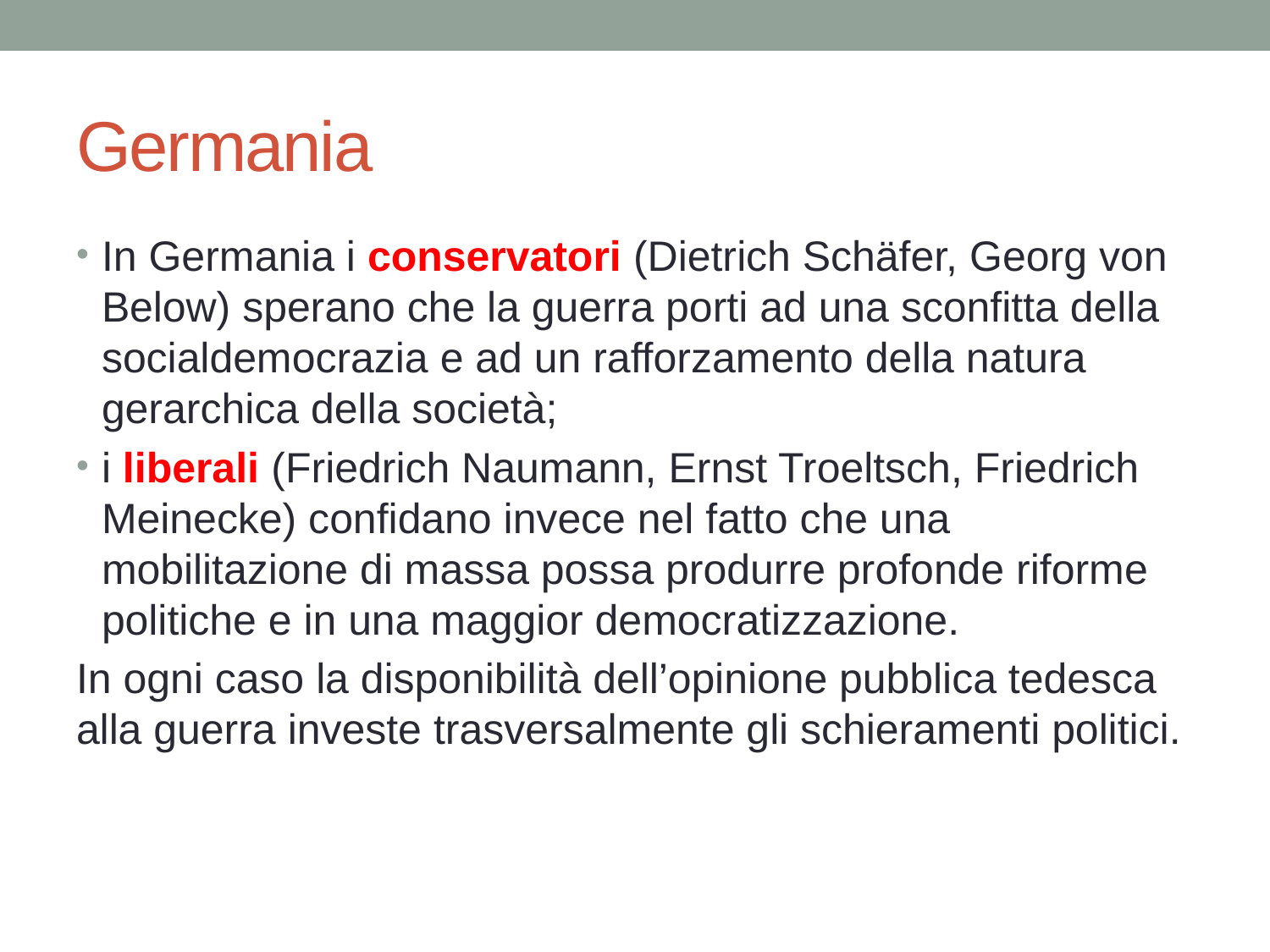

# Germania
In Germania i conservatori (Dietrich Schäfer, Georg von Below) sperano che la guerra porti ad una sconfitta della socialdemocrazia e ad un rafforzamento della natura gerarchica della società;
i liberali (Friedrich Naumann, Ernst Troeltsch, Friedrich Meinecke) confidano invece nel fatto che una mobilitazione di massa possa produrre profonde riforme politiche e in una maggior democratizzazione.
In ogni caso la disponibilità dell’opinione pubblica tedesca alla guerra investe trasversalmente gli schieramenti politici.